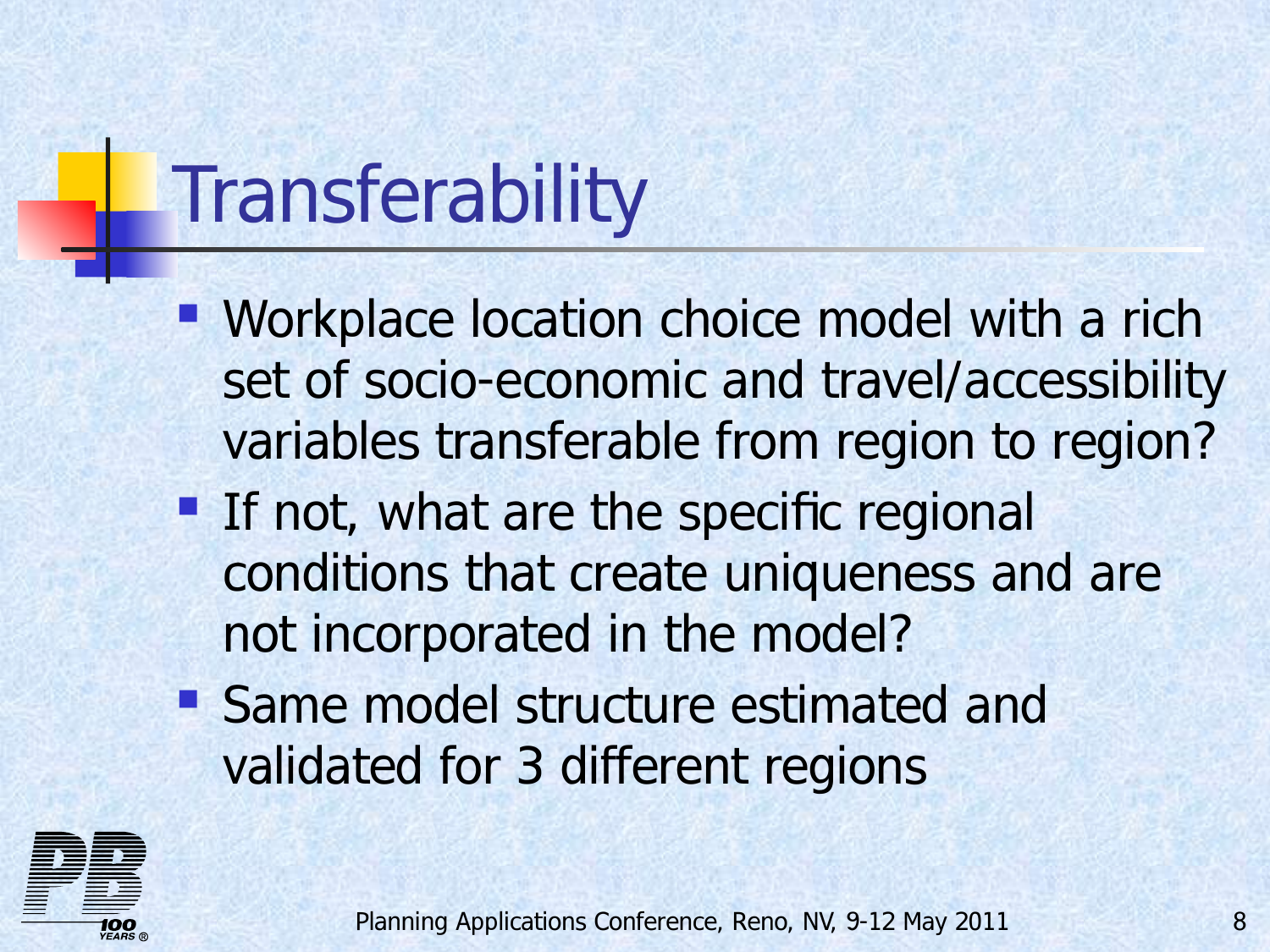

# Transferability
Workplace location choice model with a rich set of socio-economic and travel/accessibility variables transferable from region to region?
If not, what are the specific regional conditions that create uniqueness and are not incorporated in the model?
Same model structure estimated and validated for 3 different regions
Planning Applications Conference, Reno, NV, 9-12 May 2011
8